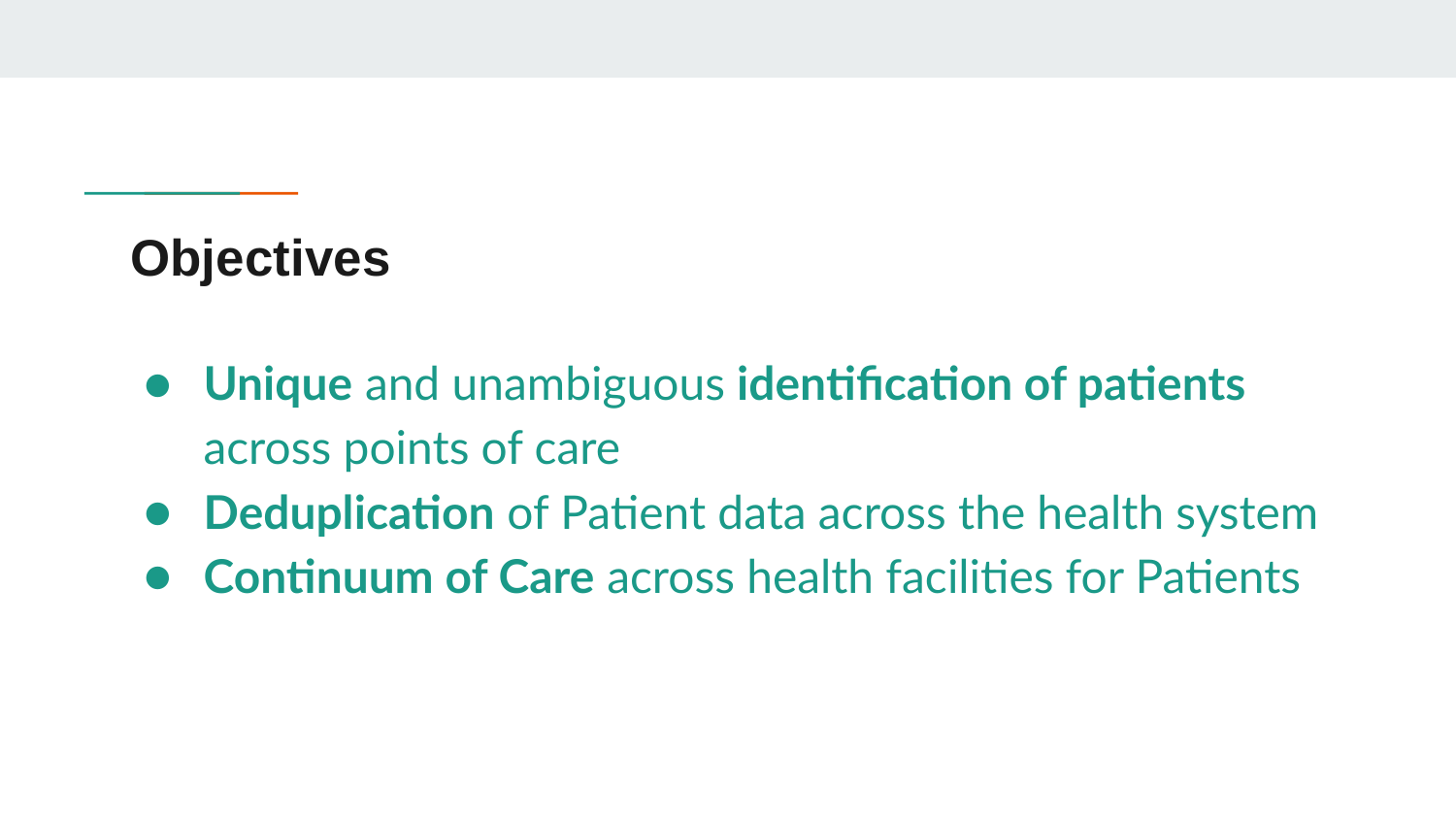

# Objectives
Unique and unambiguous identification of patients across points of care
Deduplication of Patient data across the health system
Continuum of Care across health facilities for Patients